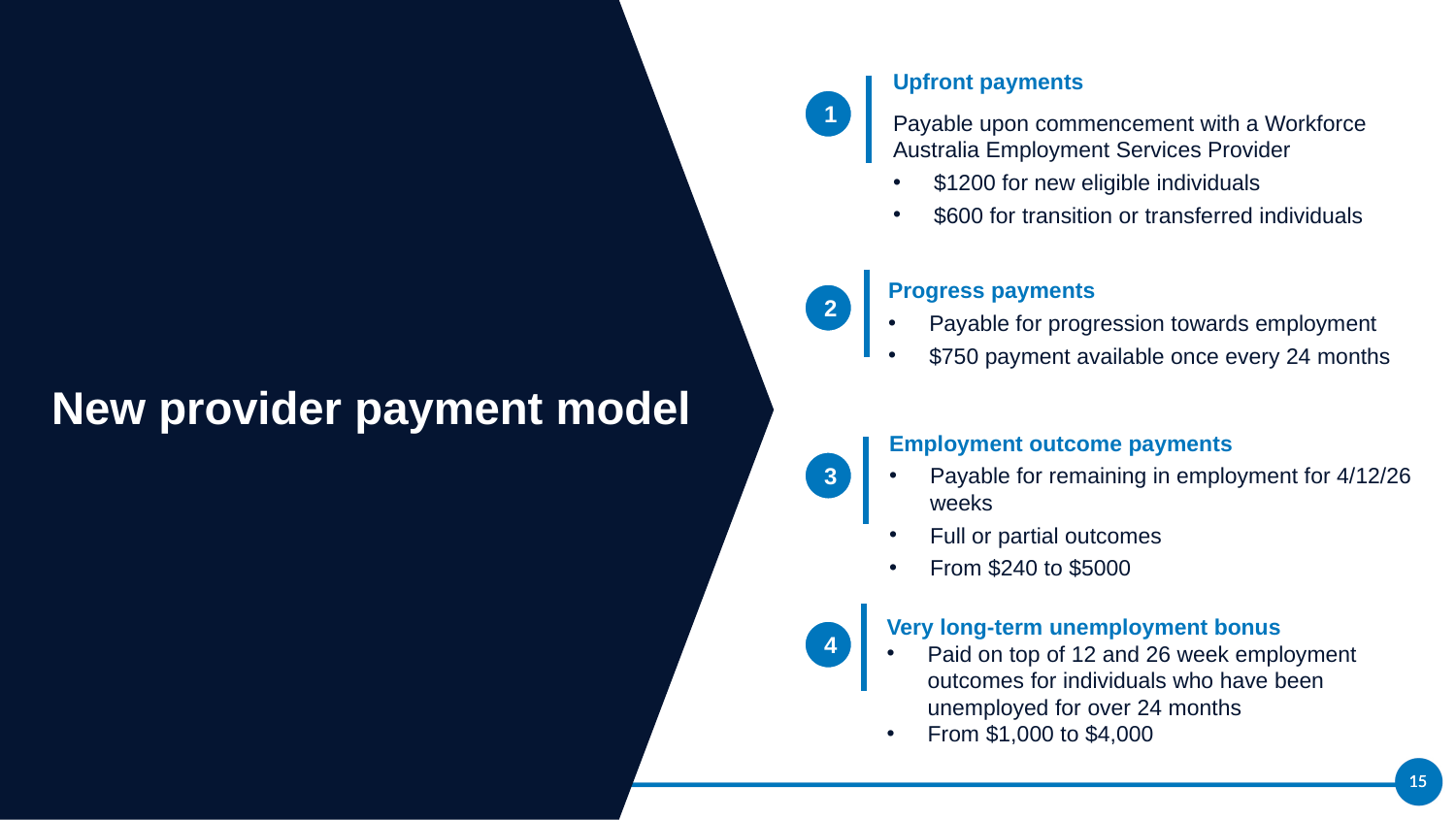

Upfront payments
Payable upon commencement with a Workforce Australia Employment Services Provider
$1200 for new eligible individuals
$600 for transition or transferred individuals
1
Progress payments
Payable for progression towards employment
$750 payment available once every 24 months

2
# New provider payment model
Employment outcome payments
Payable for remaining in employment for 4/12/26 weeks
Full or partial outcomes
From $240 to $5000
3
Very long-term unemployment bonus
Paid on top of 12 and 26 week employment outcomes for individuals who have been unemployed for over 24 months
From $1,000 to $4,000
4